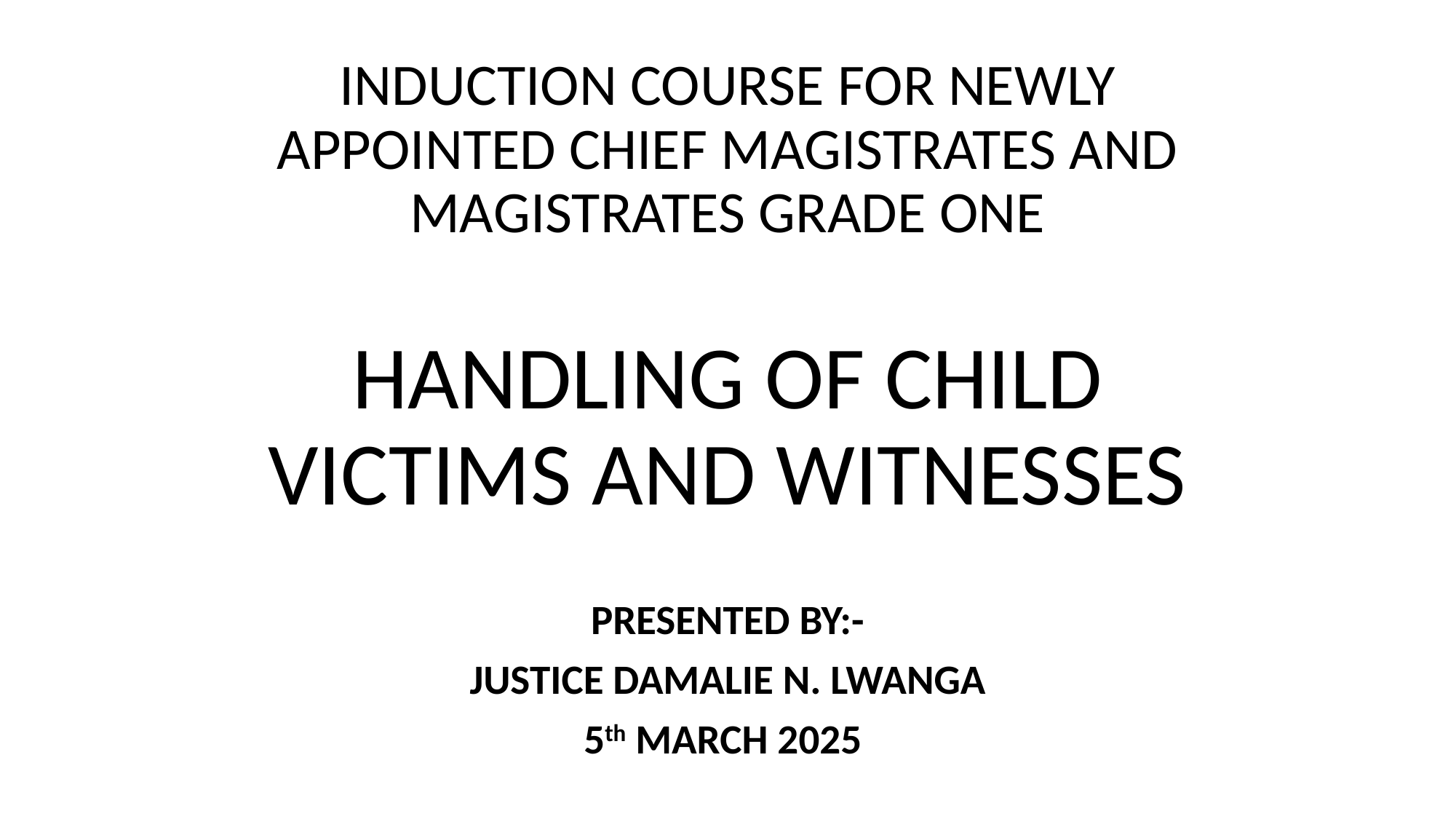

# INDUCTION COURSE FOR NEWLY APPOINTED CHIEF MAGISTRATES AND MAGISTRATES GRADE ONE
HANDLING OF CHILD VICTIMS AND WITNESSES

PRESENTED BY:-
JUSTICE DAMALIE N. LWANGA
5th MARCH 2025